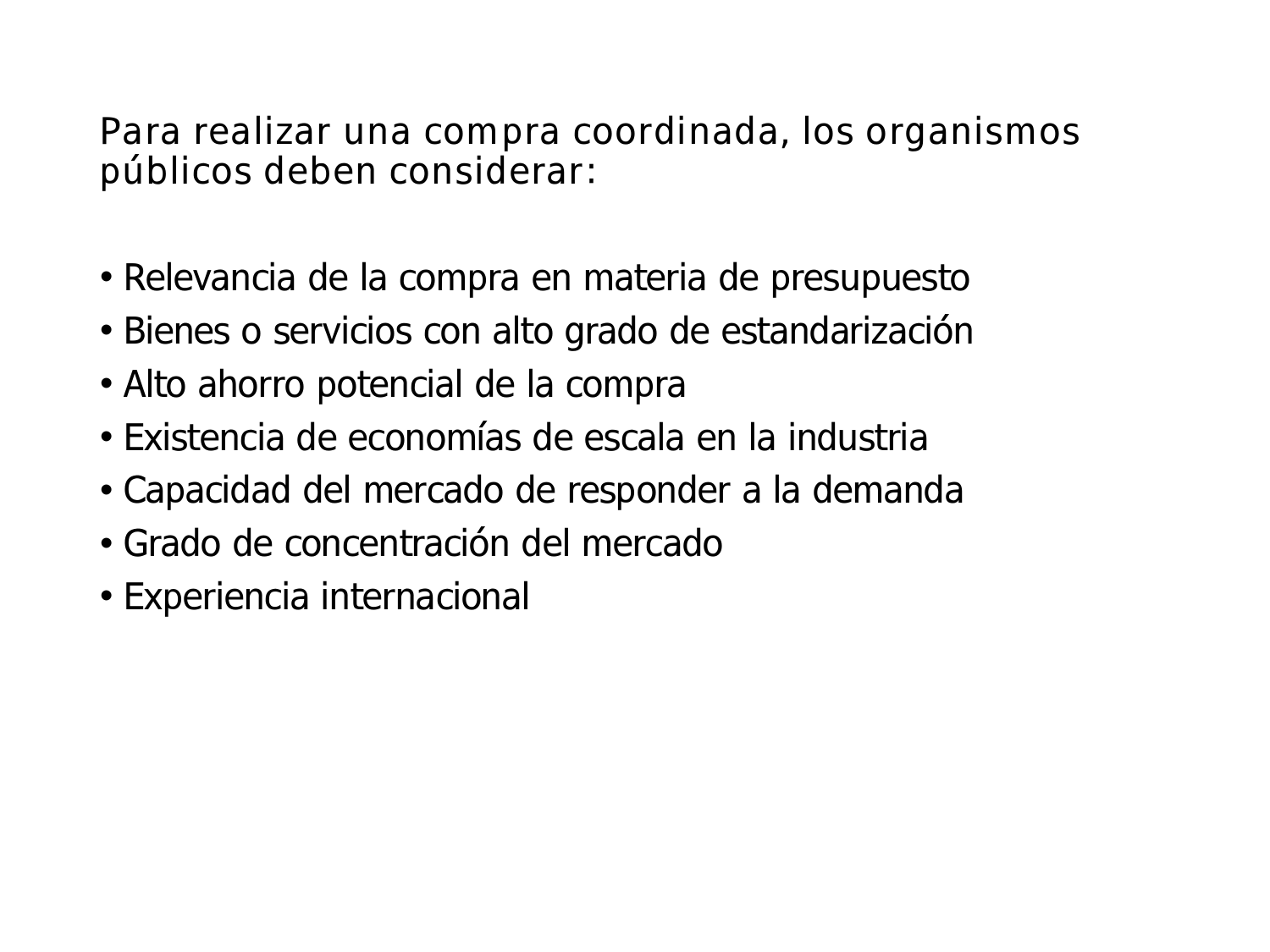

Para realizar una compra coordinada, los organismos públicos deben considerar:

Relevancia de la compra en materia de presupuesto
Bienes o servicios con alto grado de estandarización
Alto ahorro potencial de la compra
Existencia de economías de escala en la industria
Capacidad del mercado de responder a la demanda
Grado de concentración del mercado
Experiencia internacional